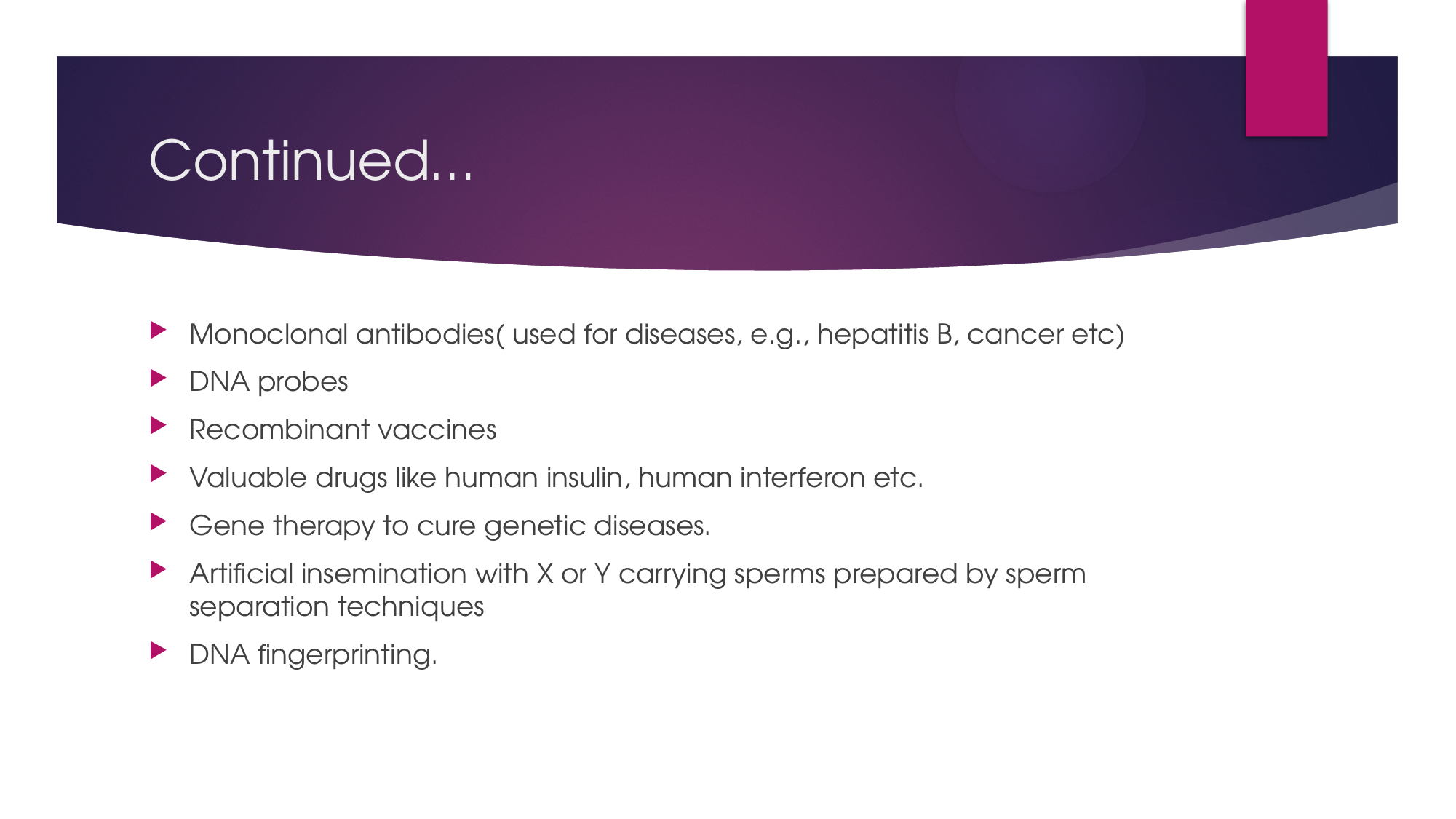

# Continued…
Monoclonal antibodies( used for diseases, e.g., hepatitis B, cancer etc)
DNA probes
Recombinant vaccines
Valuable drugs like human insulin, human interferon etc.
Gene therapy to cure genetic diseases.
Artificial insemination with X or Y carrying sperms prepared by sperm separation techniques
DNA fingerprinting.